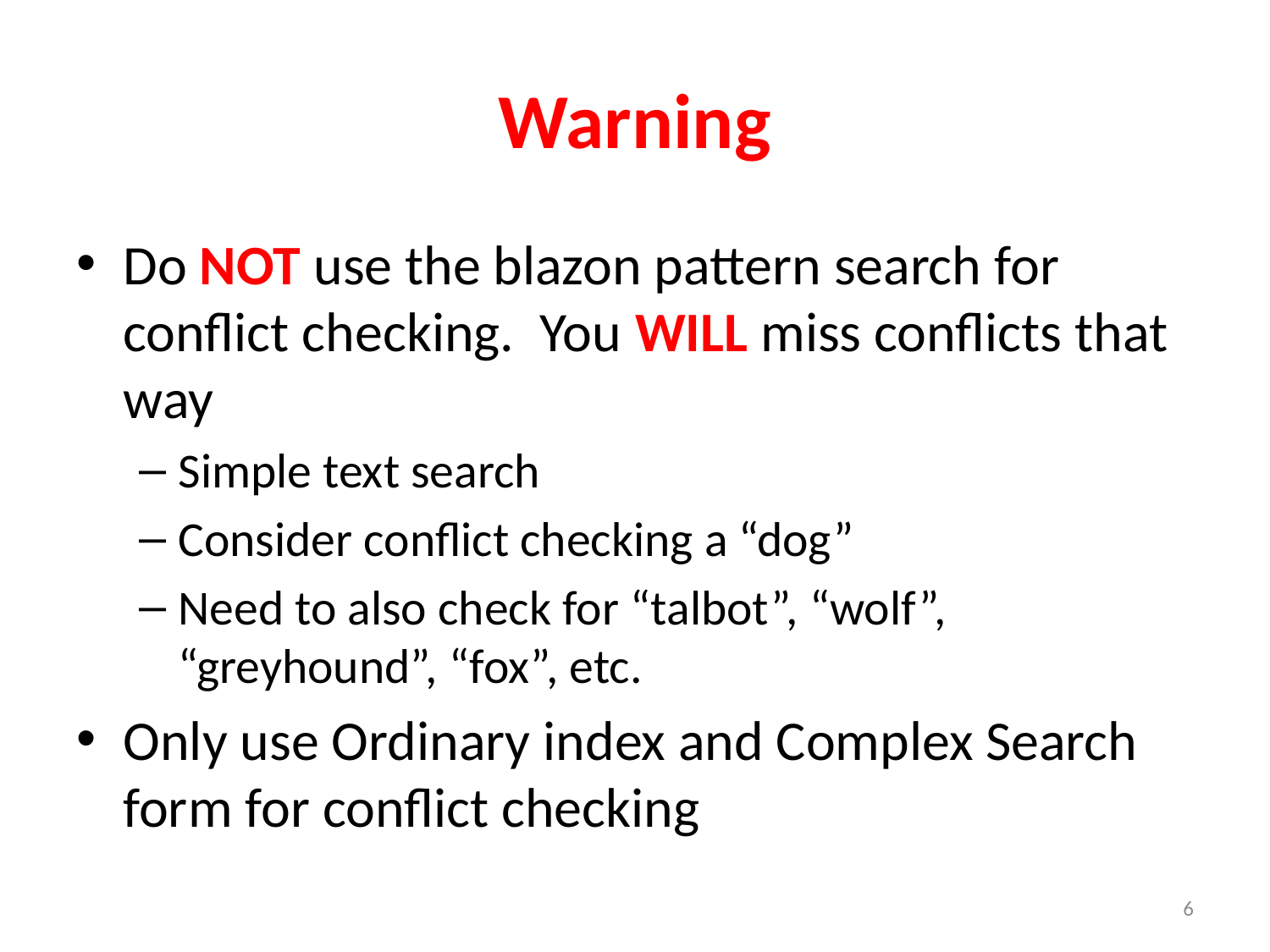

# Warning
Do NOT use the blazon pattern search for conflict checking.  You WILL miss conflicts that way
Simple text search
Consider conflict checking a “dog”
Need to also check for “talbot”, “wolf”, “greyhound”, “fox”, etc.
Only use Ordinary index and Complex Search form for conflict checking

6